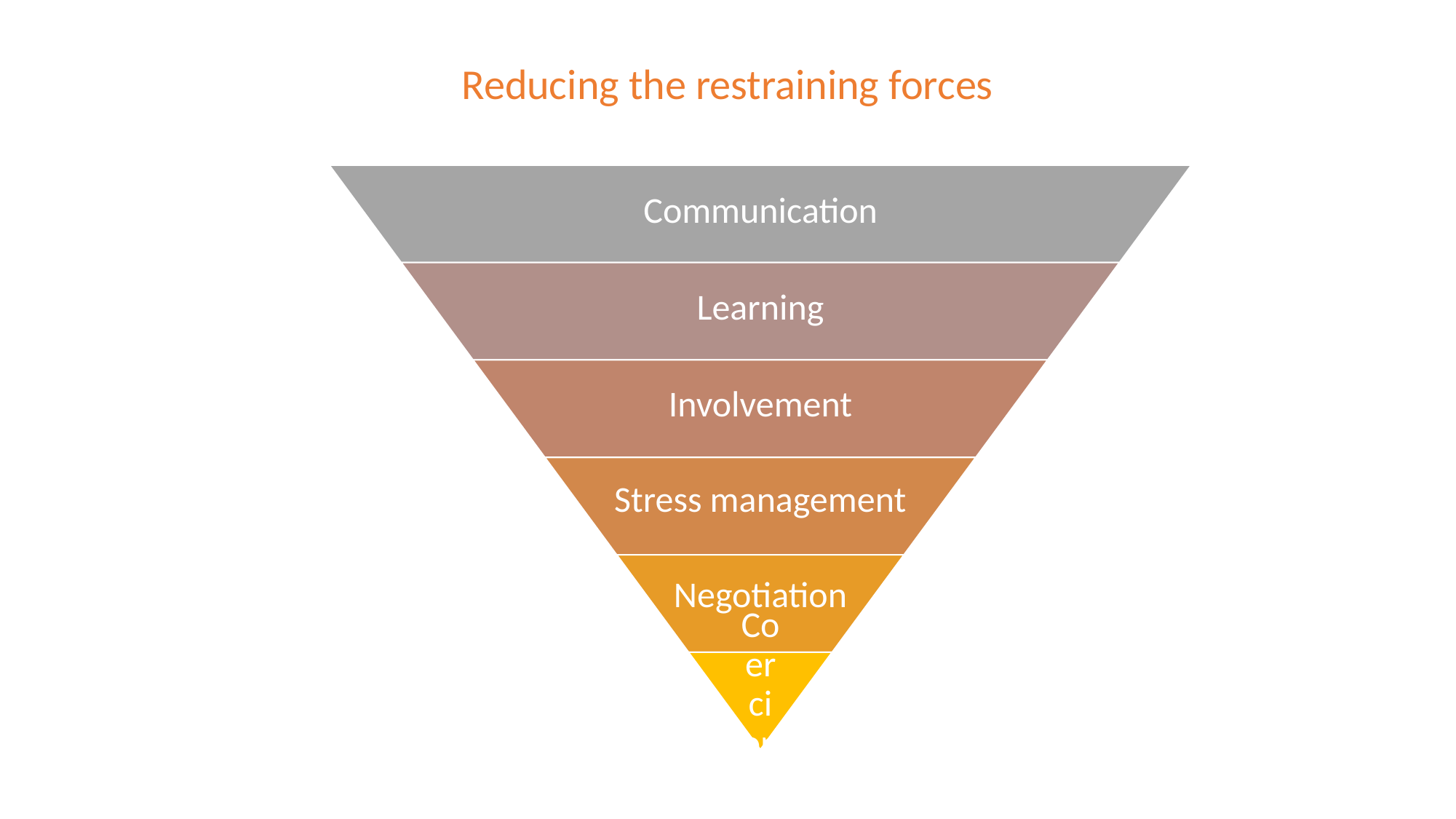

# Reducing the restraining forces
Communication
Learning
Involvement
Stress management
Negotiation
Coercion